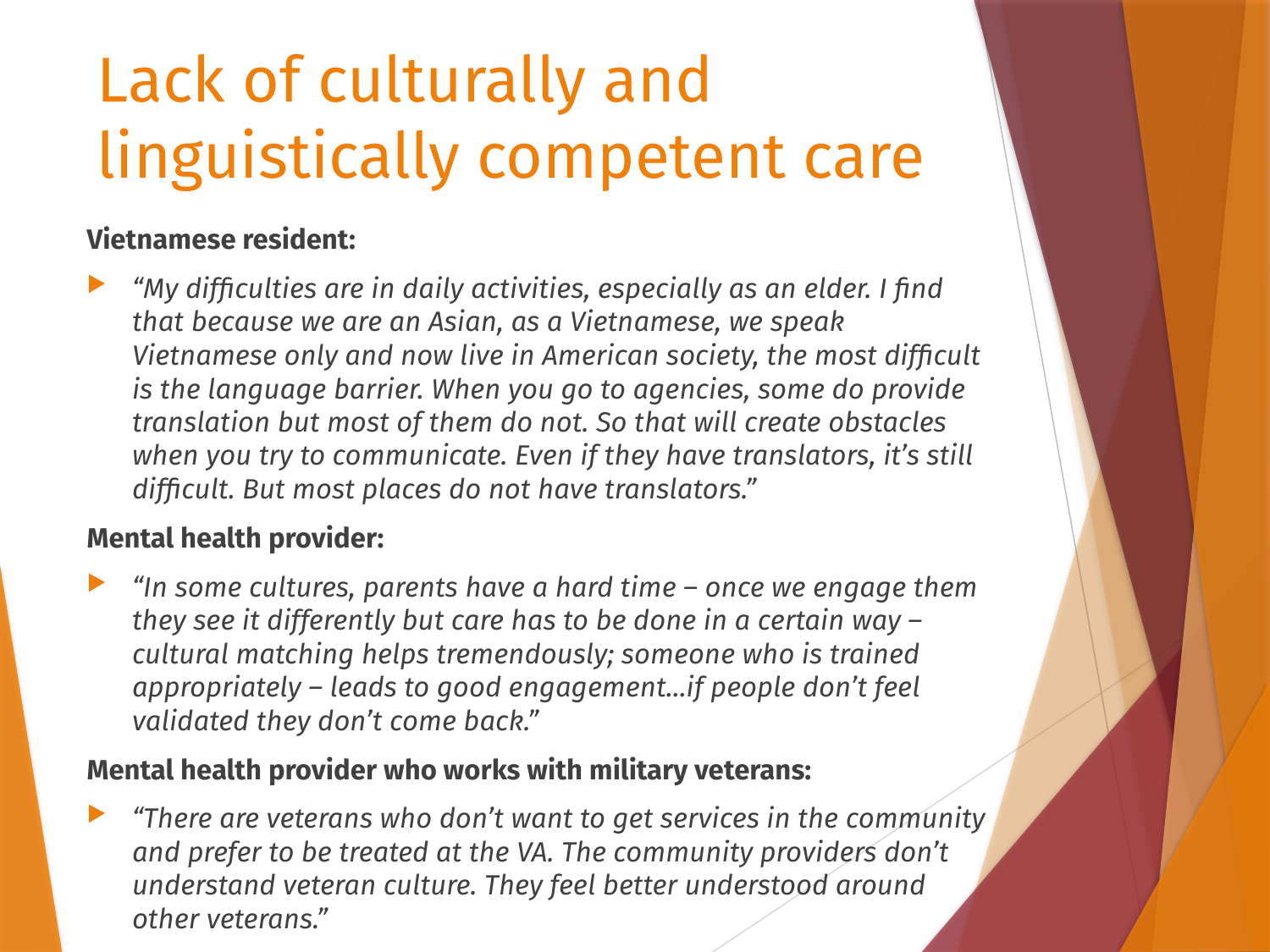

# Lack of culturally and linguistically competent care
Vietnamese resident:
“My difficulties are in daily activities, especially as an elder. I find that because we are an Asian, as a Vietnamese, we speak Vietnamese only and now live in American society, the most difficult is the language barrier. When you go to agencies, some do provide translation but most of them do not. So that will create obstacles when you try to communicate. Even if they have translators, it’s still difficult. But most places do not have translators.”
Mental health provider:
“In some cultures, parents have a hard time – once we engage them they see it differently but care has to be done in a certain way – cultural matching helps tremendously; someone who is trained appropriately – leads to good engagement...if people don’t feel validated they don’t come back.”
Mental health provider who works with military veterans:
“There are veterans who don’t want to get services in the community and prefer to be treated at the VA. The community providers don’t understand veteran culture. They feel better understood around other veterans.”